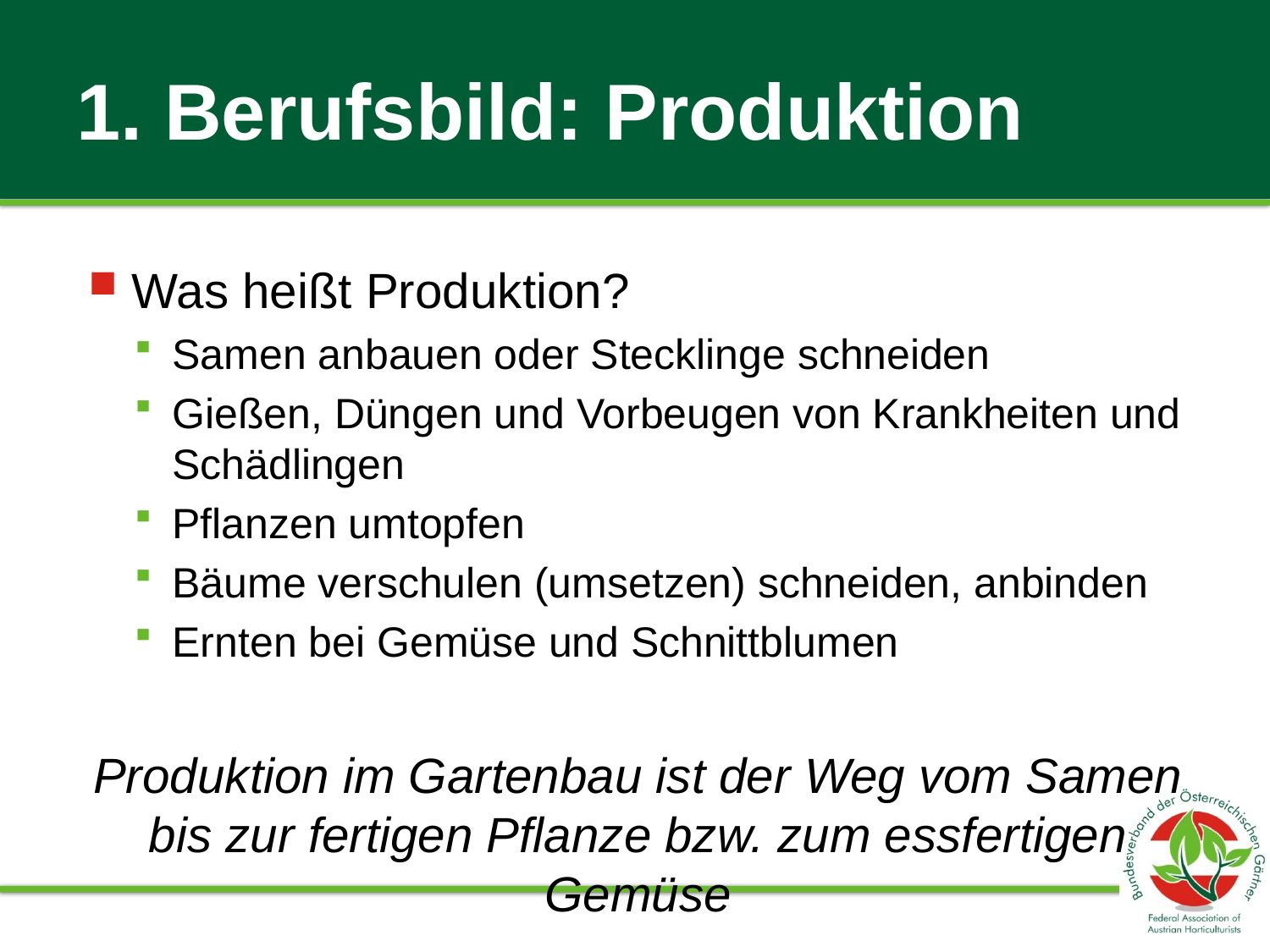

# 1. Berufsbild: Produktion
Was heißt Produktion?
Samen anbauen oder Stecklinge schneiden
Gießen, Düngen und Vorbeugen von Krankheiten und Schädlingen
Pflanzen umtopfen
Bäume verschulen (umsetzen) schneiden, anbinden
Ernten bei Gemüse und Schnittblumen

Produktion im Gartenbau ist der Weg vom Samen bis zur fertigen Pflanze bzw. zum essfertigen Gemüse